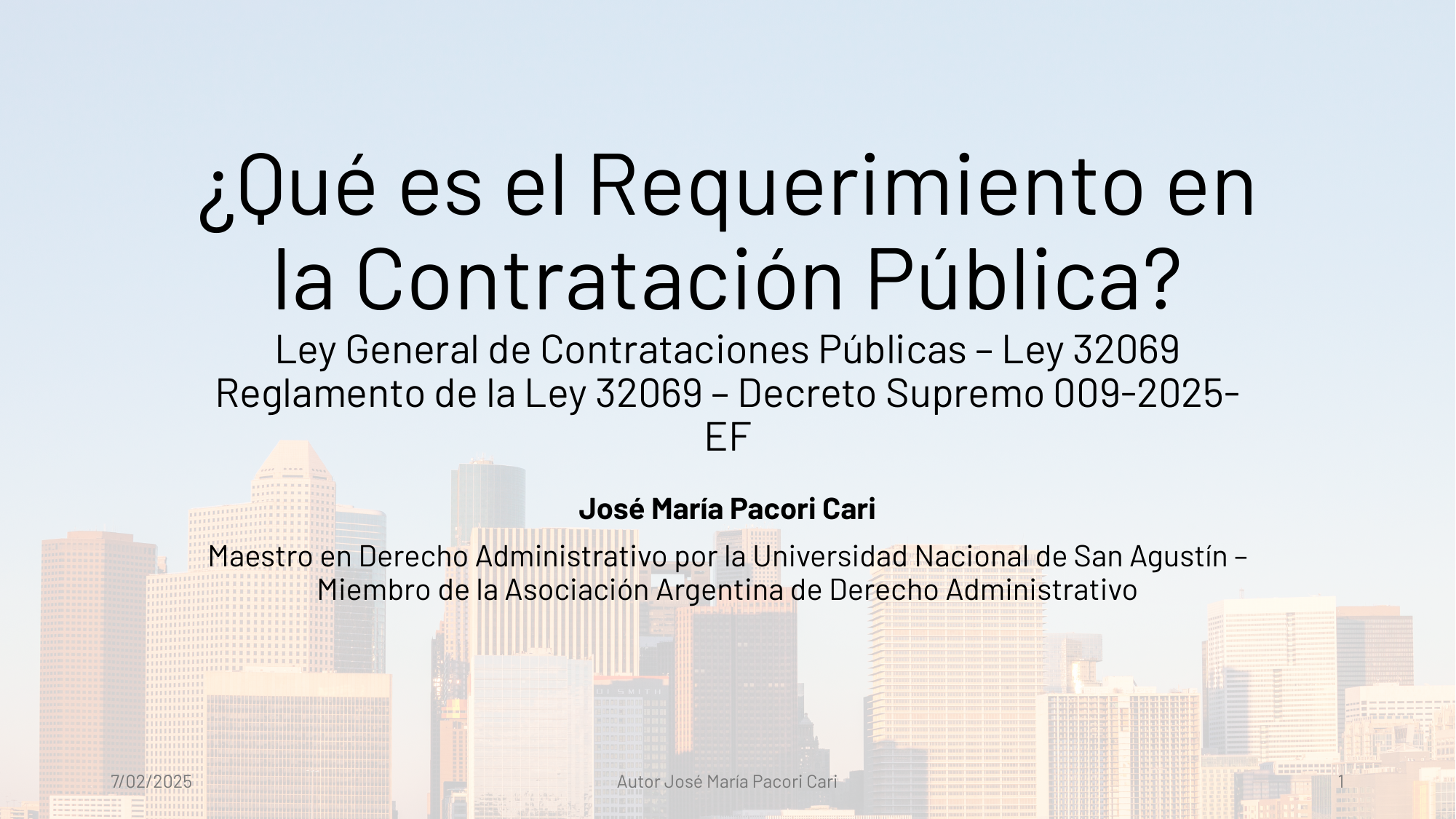

# ¿Qué es el Requerimiento en la Contratación Pública? Ley General de Contrataciones Públicas – Ley 32069 Reglamento de la Ley 32069 – Decreto Supremo 009-2025-EF
José María Pacori Cari
Maestro en Derecho Administrativo por la Universidad Nacional de San Agustín – Miembro de la Asociación Argentina de Derecho Administrativo
7/02/2025
Autor José María Pacori Cari
1